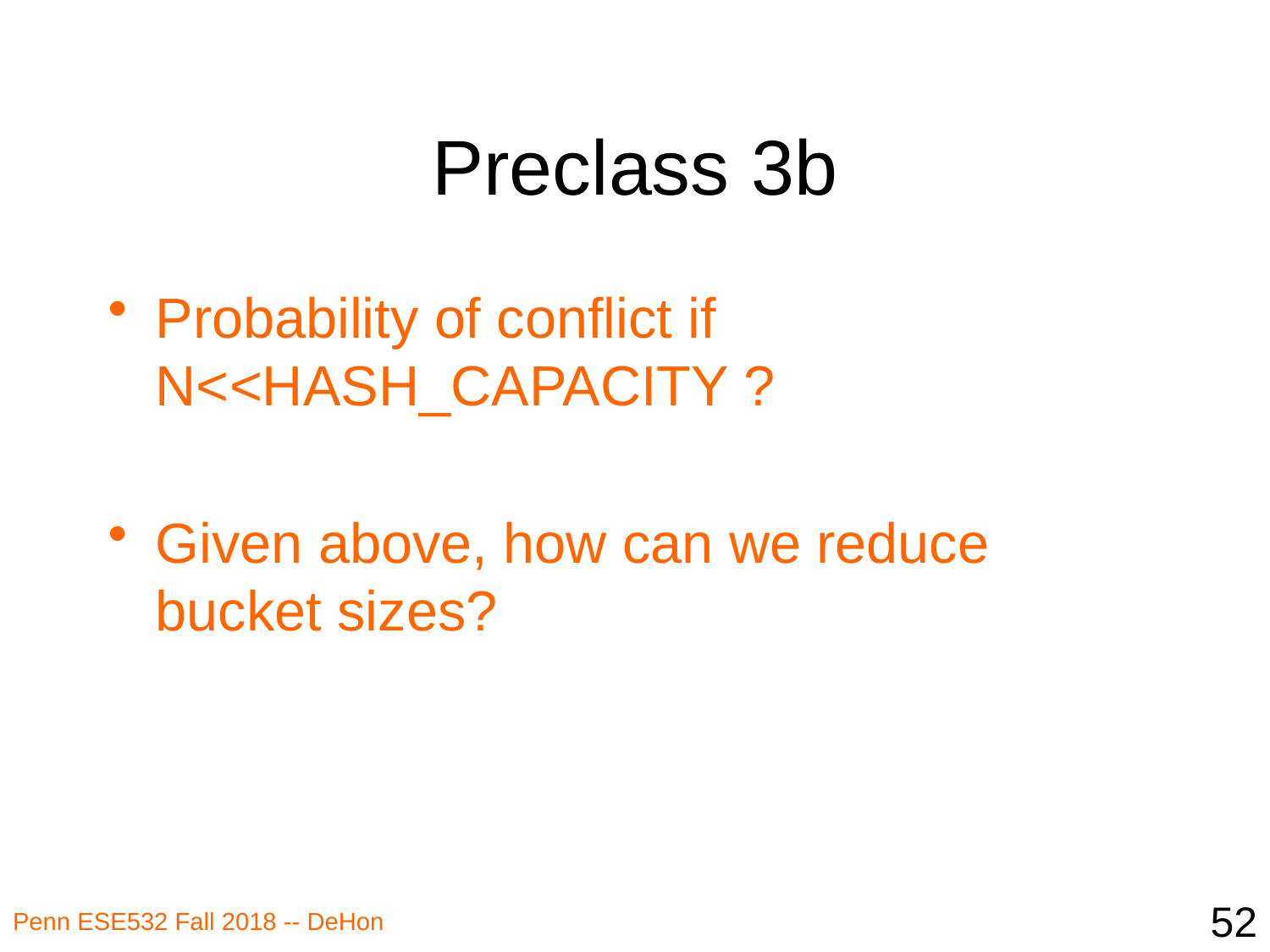

# Preclass 3b
Probability of conflict if N<<HASH_CAPACITY ?

Given above, how can we reduce bucket sizes?
52
Penn ESE532 Fall 2018 -- DeHon